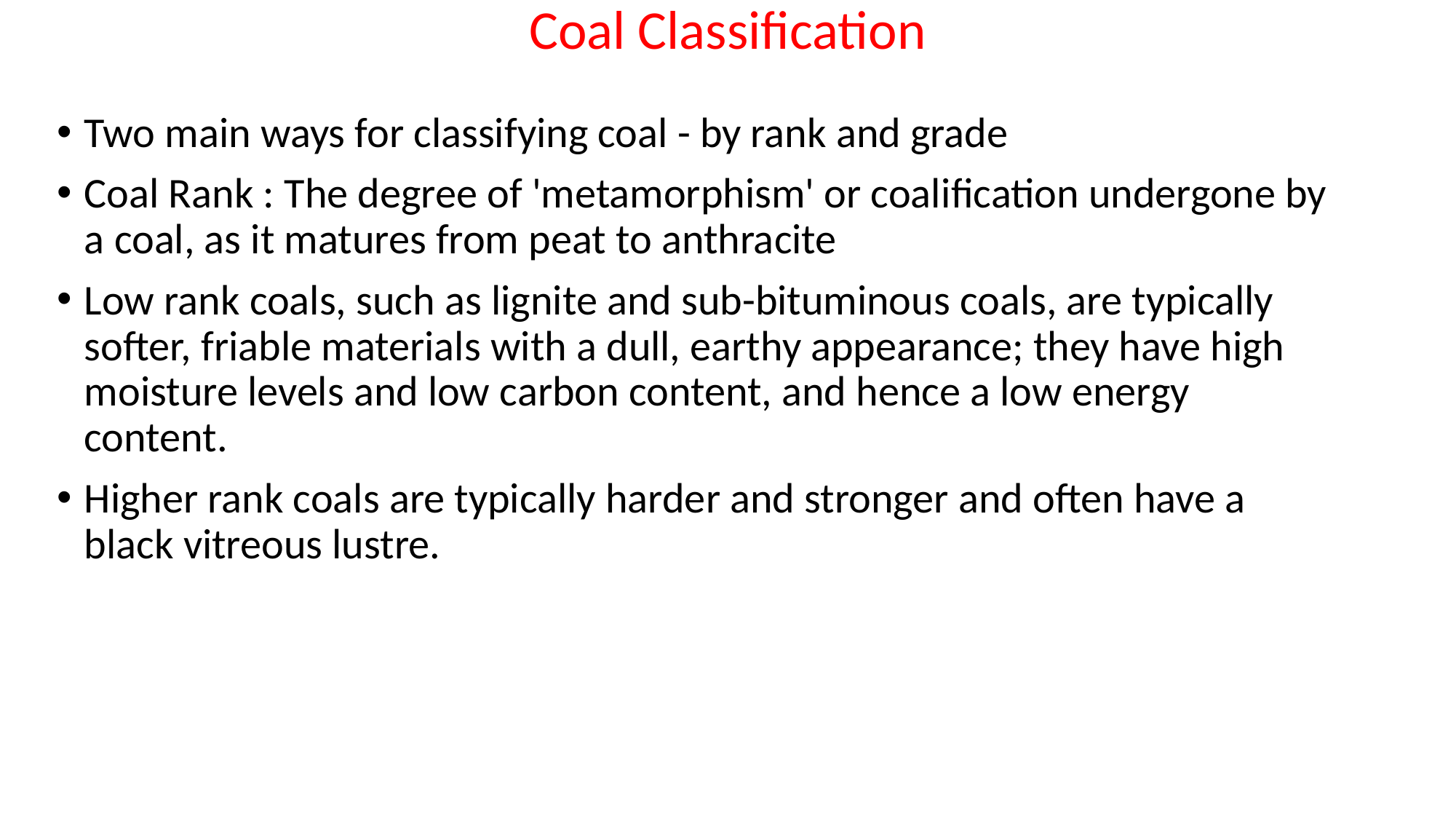

# Coal Classification
Two main ways for classifying coal - by rank and grade
Coal Rank : The degree of 'metamorphism' or coalification undergone by a coal, as it matures from peat to anthracite
Low rank coals, such as lignite and sub-bituminous coals, are typically softer, friable materials with a dull, earthy appearance; they have high moisture levels and low carbon content, and hence a low energy content.
Higher rank coals are typically harder and stronger and often have a black vitreous lustre.